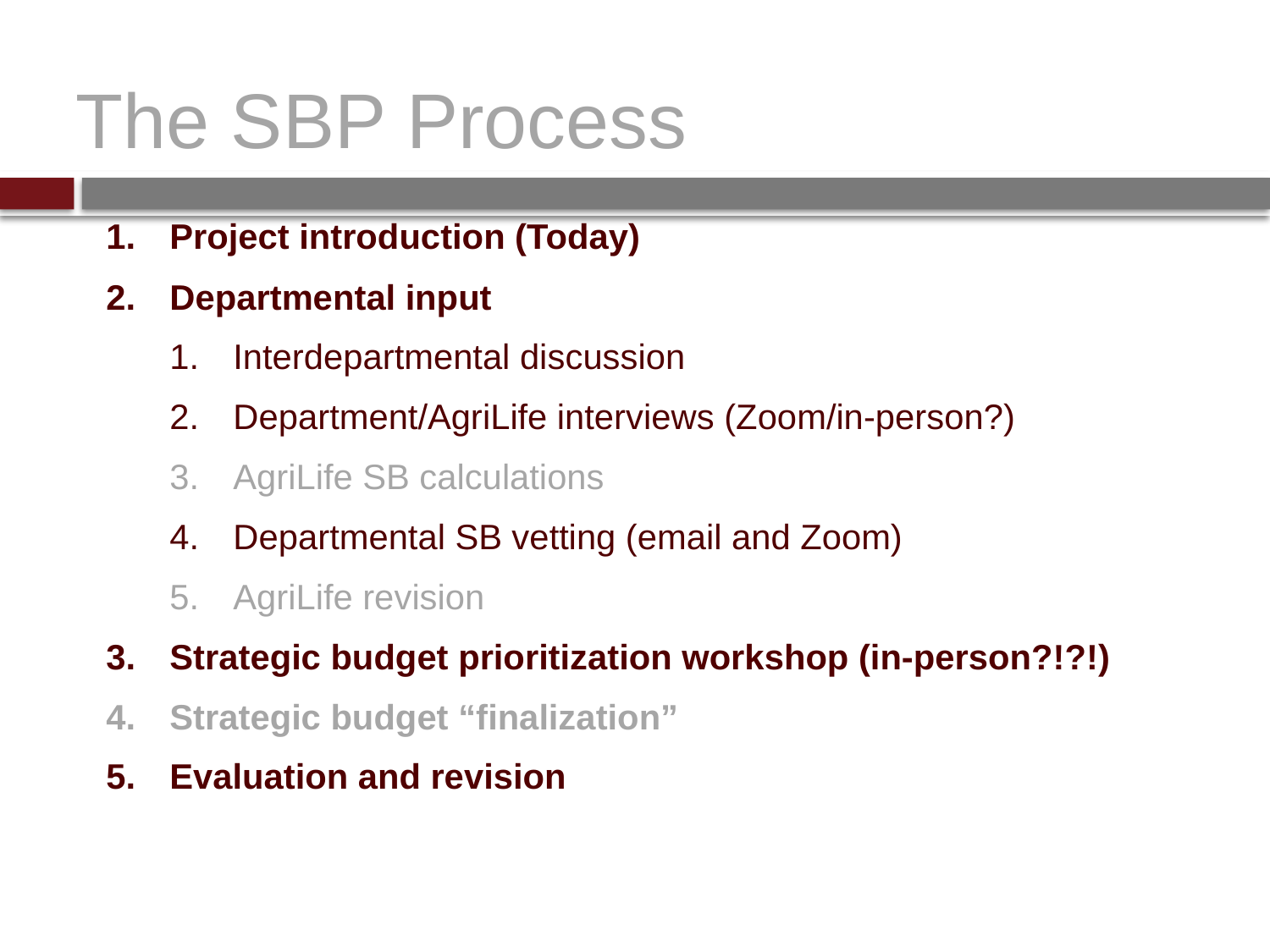

# The SBP Process
Project introduction (Today)
Departmental input
Interdepartmental discussion
Department/AgriLife interviews (Zoom/in-person?)
AgriLife SB calculations
Departmental SB vetting (email and Zoom)
AgriLife revision
Strategic budget prioritization workshop (in-person?!?!)
Strategic budget “finalization”
Evaluation and revision